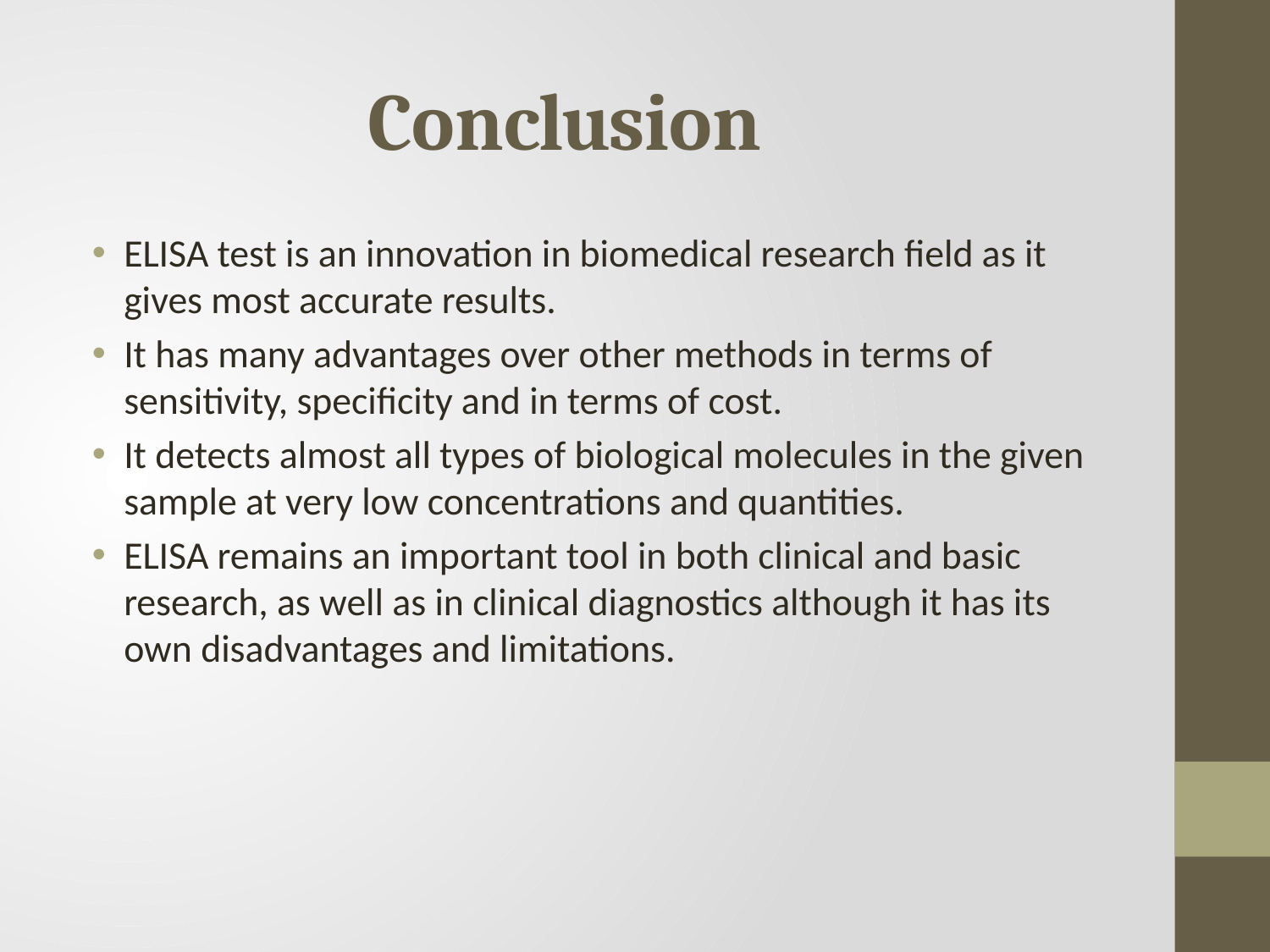

# Conclusion
ELISA test is an innovation in biomedical research field as it gives most accurate results.
It has many advantages over other methods in terms of sensitivity, specificity and in terms of cost.
It detects almost all types of biological molecules in the given sample at very low concentrations and quantities.
ELISA remains an important tool in both clinical and basic research, as well as in clinical diagnostics although it has its own disadvantages and limitations.